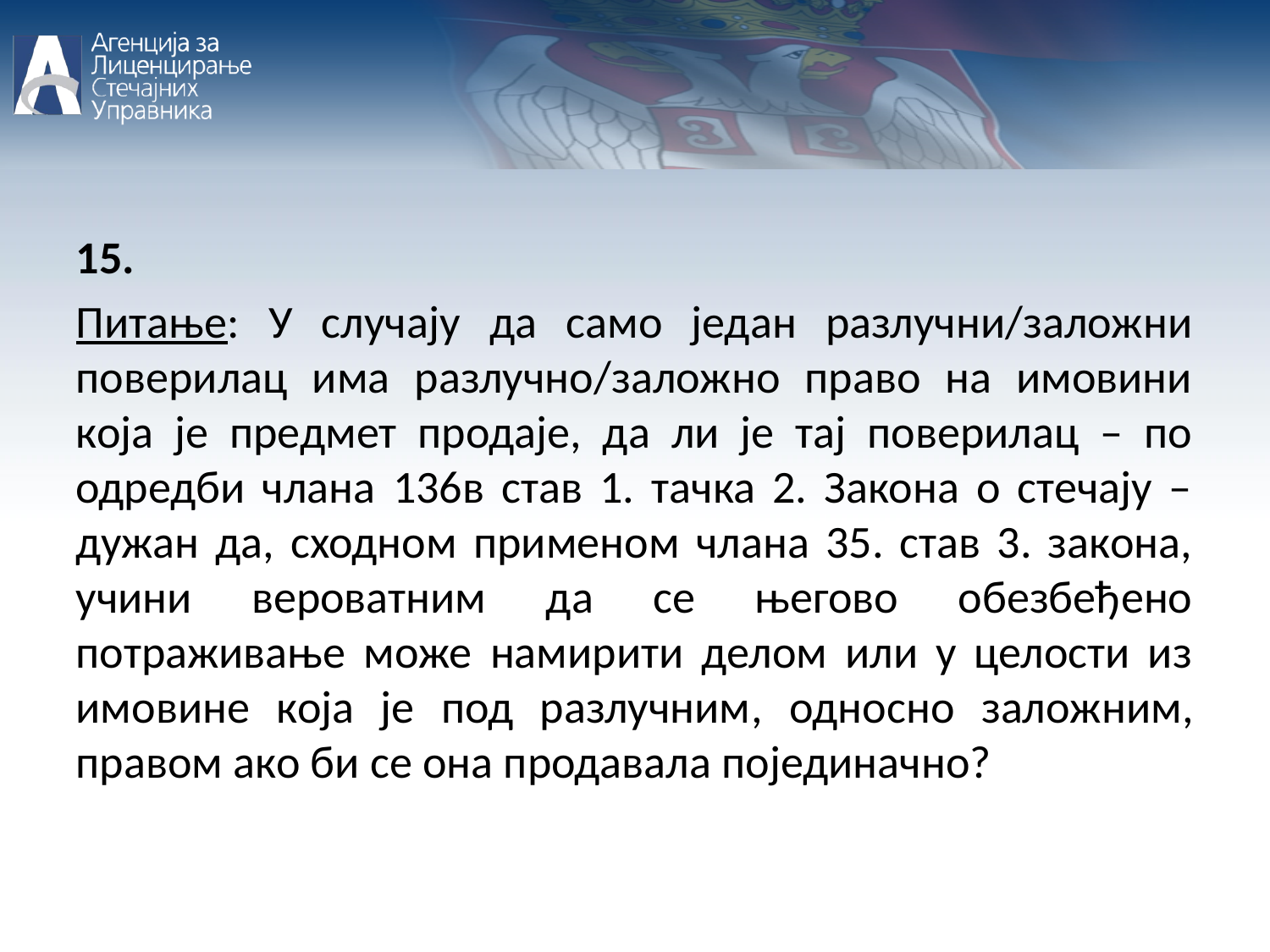

15.
Питање: У случају да само један разлучни/заложни поверилац има разлучно/заложно право на имовини која је предмет продаје, да ли је тај поверилац – по одредби члана 136в став 1. тачка 2. Закона о стечају – дужан да, сходном применом члана 35. став 3. закона, учини вероватним да се његово обезбеђено потраживање може намирити делом или у целости из имовине која је под разлучним, односно заложним, правом ако би се она продавала појединачно?